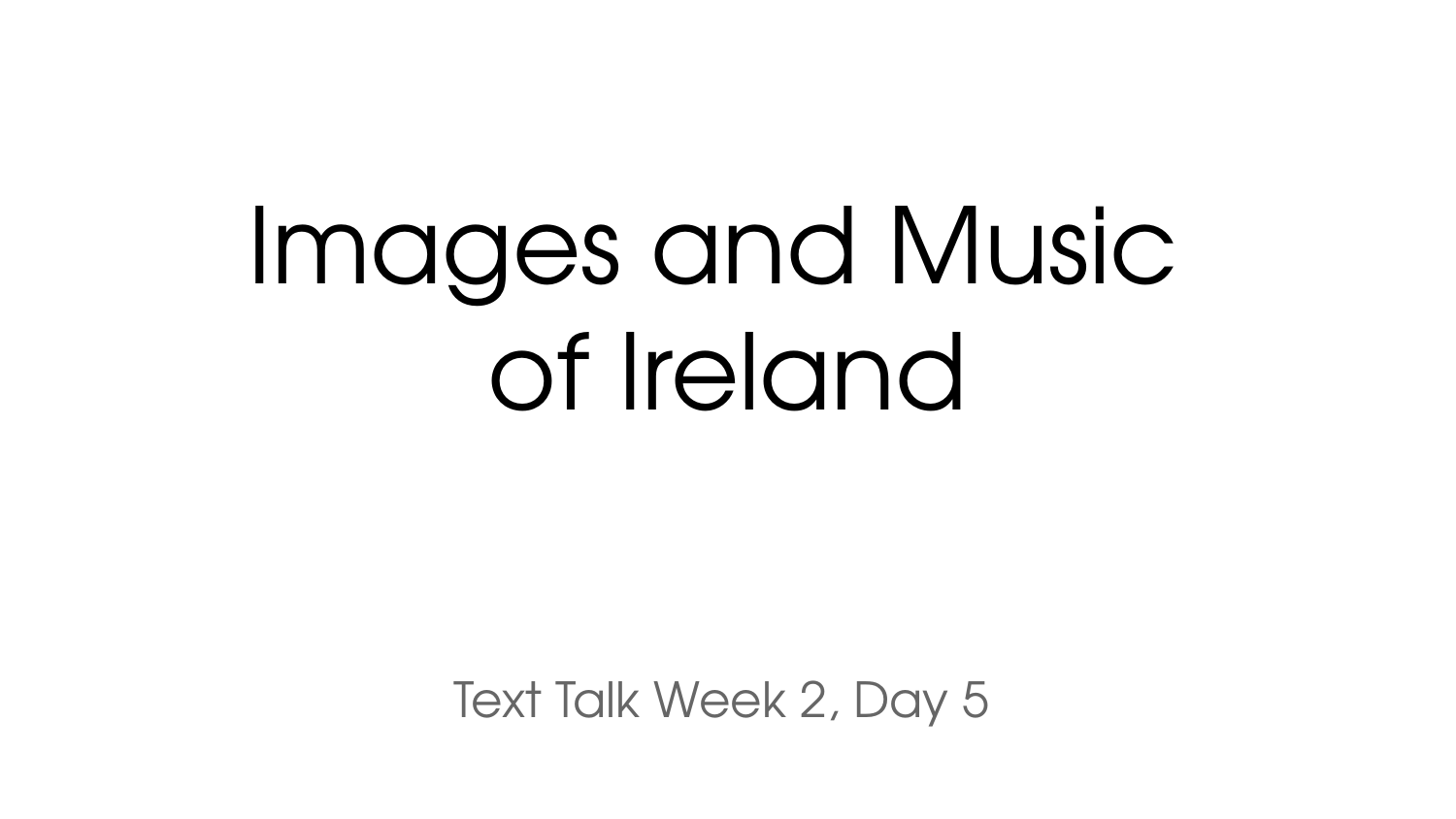

# Images and Music
of Ireland
Text Talk Week 2, Day 5